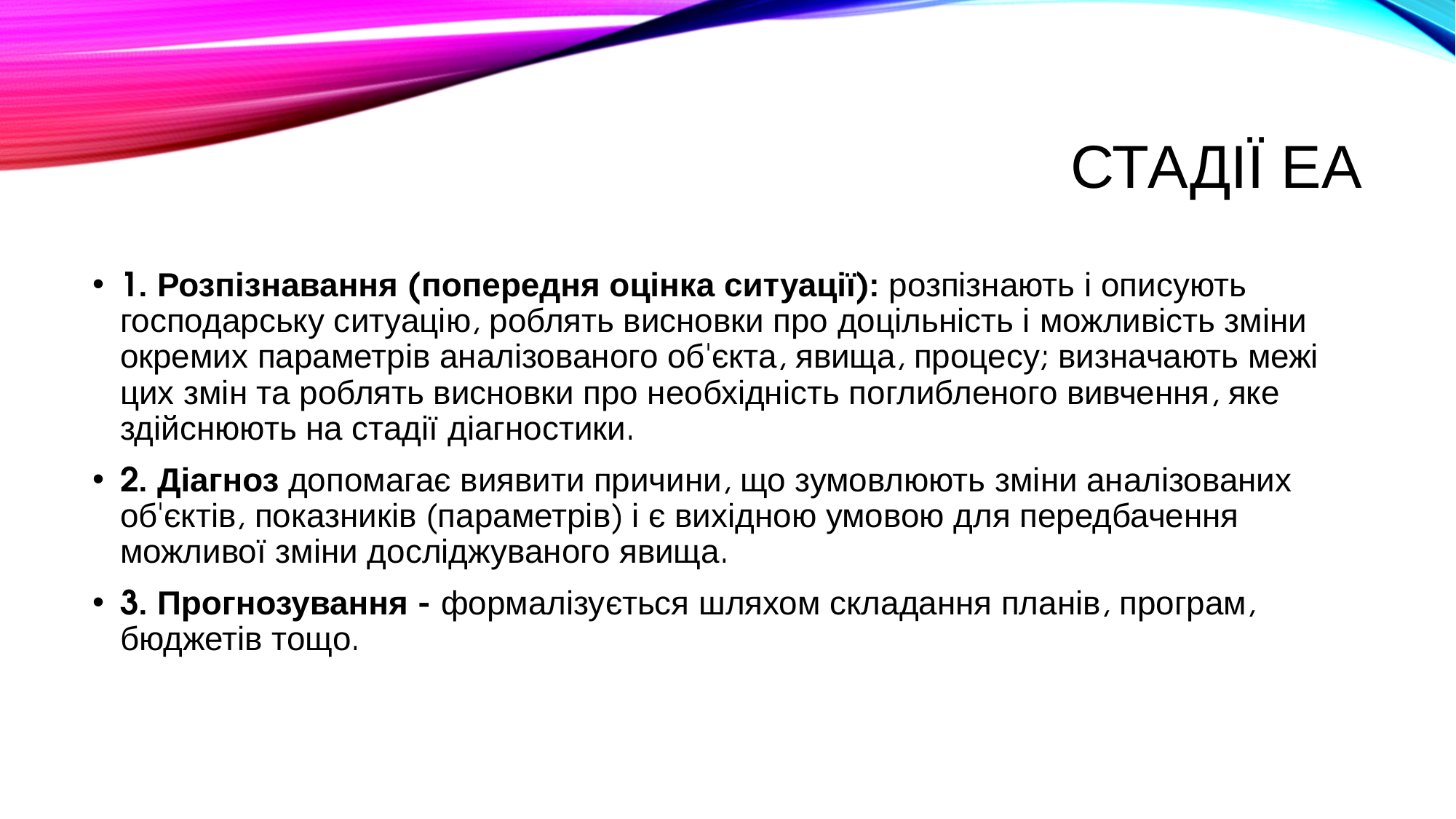

# Стадії ЕА
1. Розпізнавання (попередня оцінка ситуації): розпізнають і описують господарську ситуацію, роблять висновки про доцільність і можливість зміни окремих параметрів аналізованого об'єкта, явища, процесу; визначають межі цих змін та роблять висновки про необхідність поглибленого вивчення, яке здійснюють на стадії діагностики.
2. Діагноз допомагає виявити причини, що зумовлюють зміни аналізованих об'єктів, показників (параметрів) і є вихідною умовою для передбачення можливої зміни досліджуваного явища.
3. Прогнозування - формалізується шляхом складання планів, програм, бюджетів тощо.